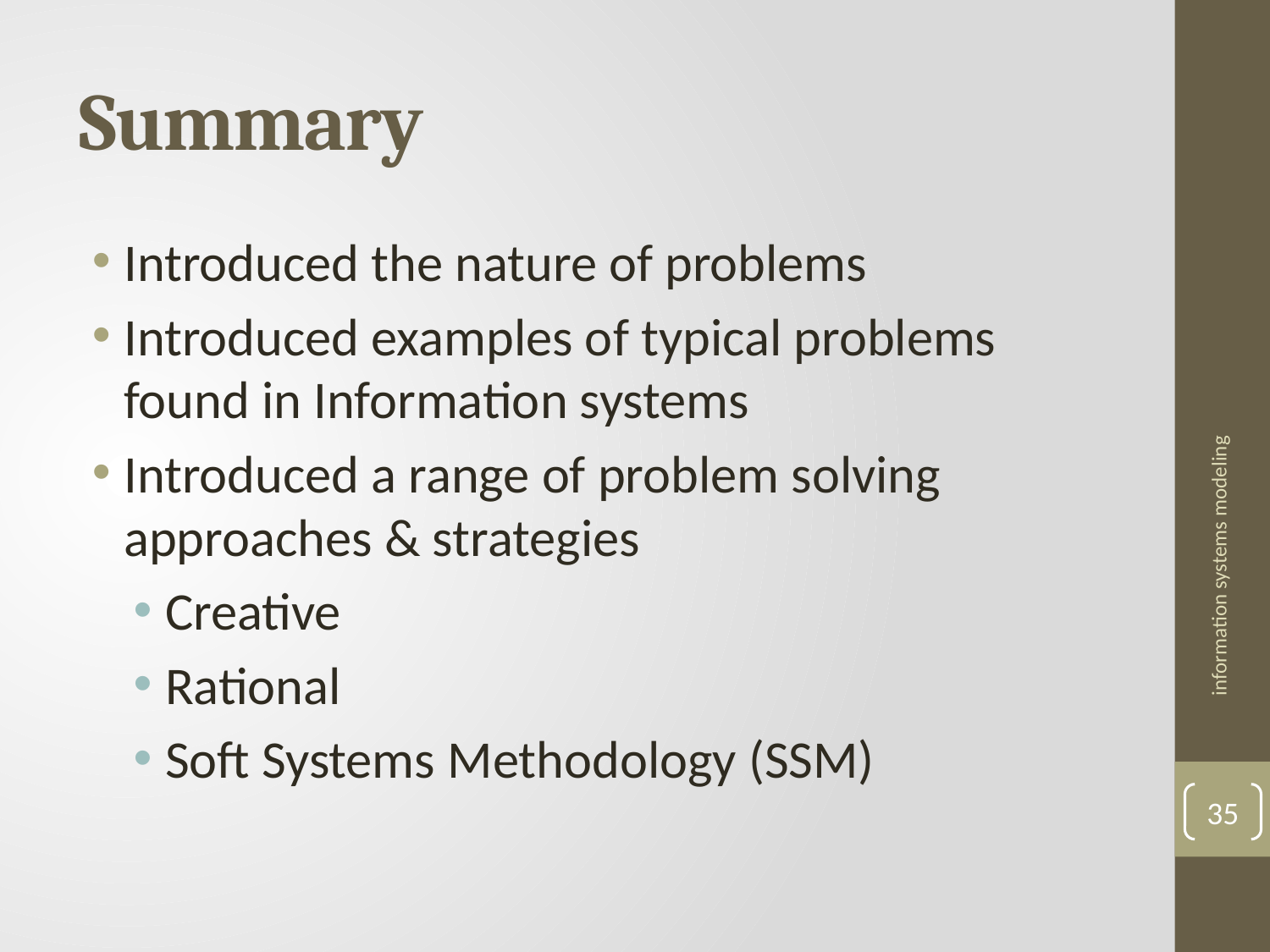

# Summary
Introduced the nature of problems
Introduced examples of typical problems found in Information systems
Introduced a range of problem solving approaches & strategies
Creative
Rational
Soft Systems Methodology (SSM)
information systems modeling
35